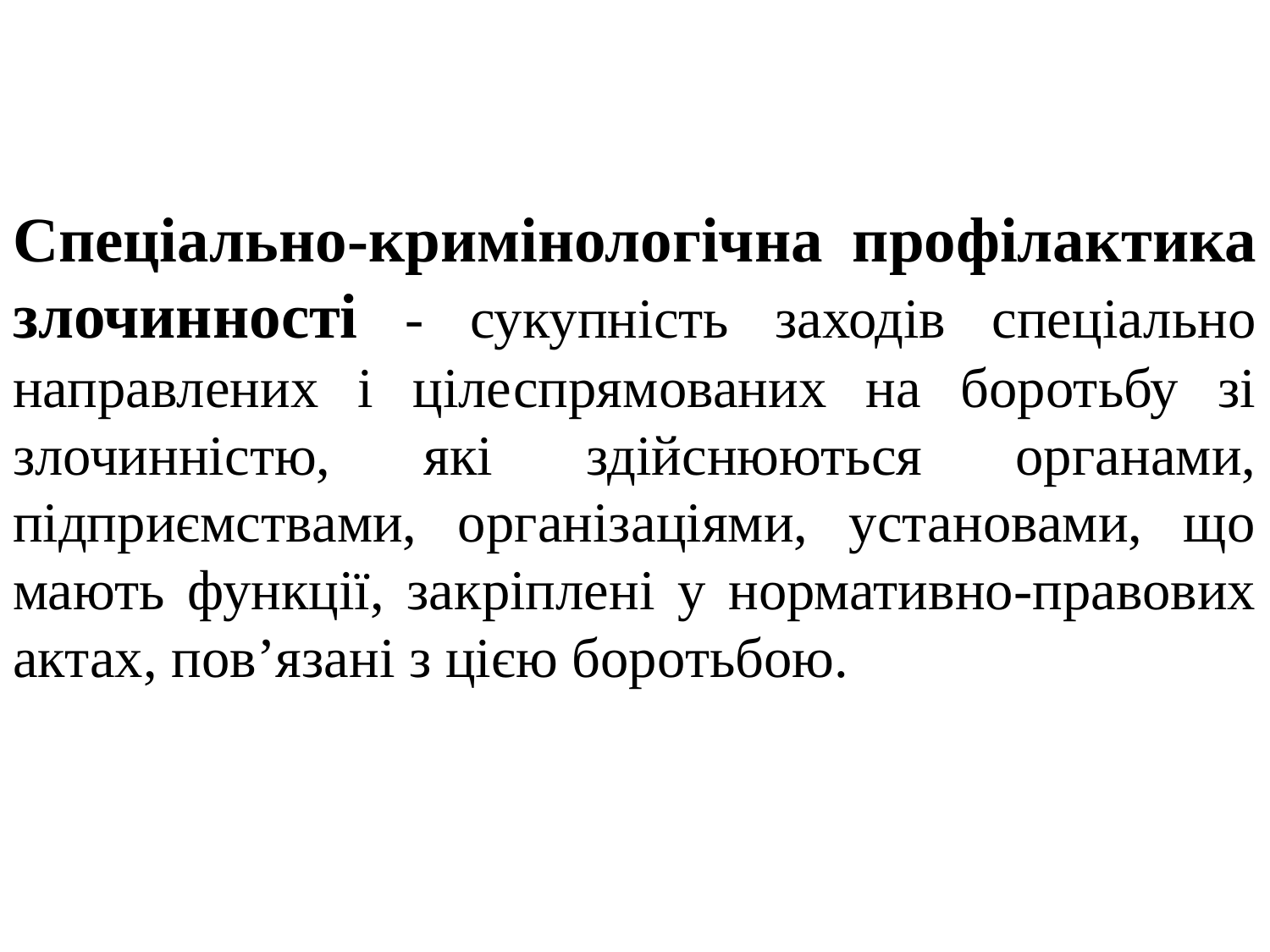

# Спеціально-кримінологічна профілактика злочинності - сукупність заходів спеціально направлених і цілеспрямованих на боротьбу зі злочинністю, які здійснюються органами, підприємствами, організаціями, установами, що мають функції, закріплені у нормативно-правових актах, пов’язані з цією боротьбою.